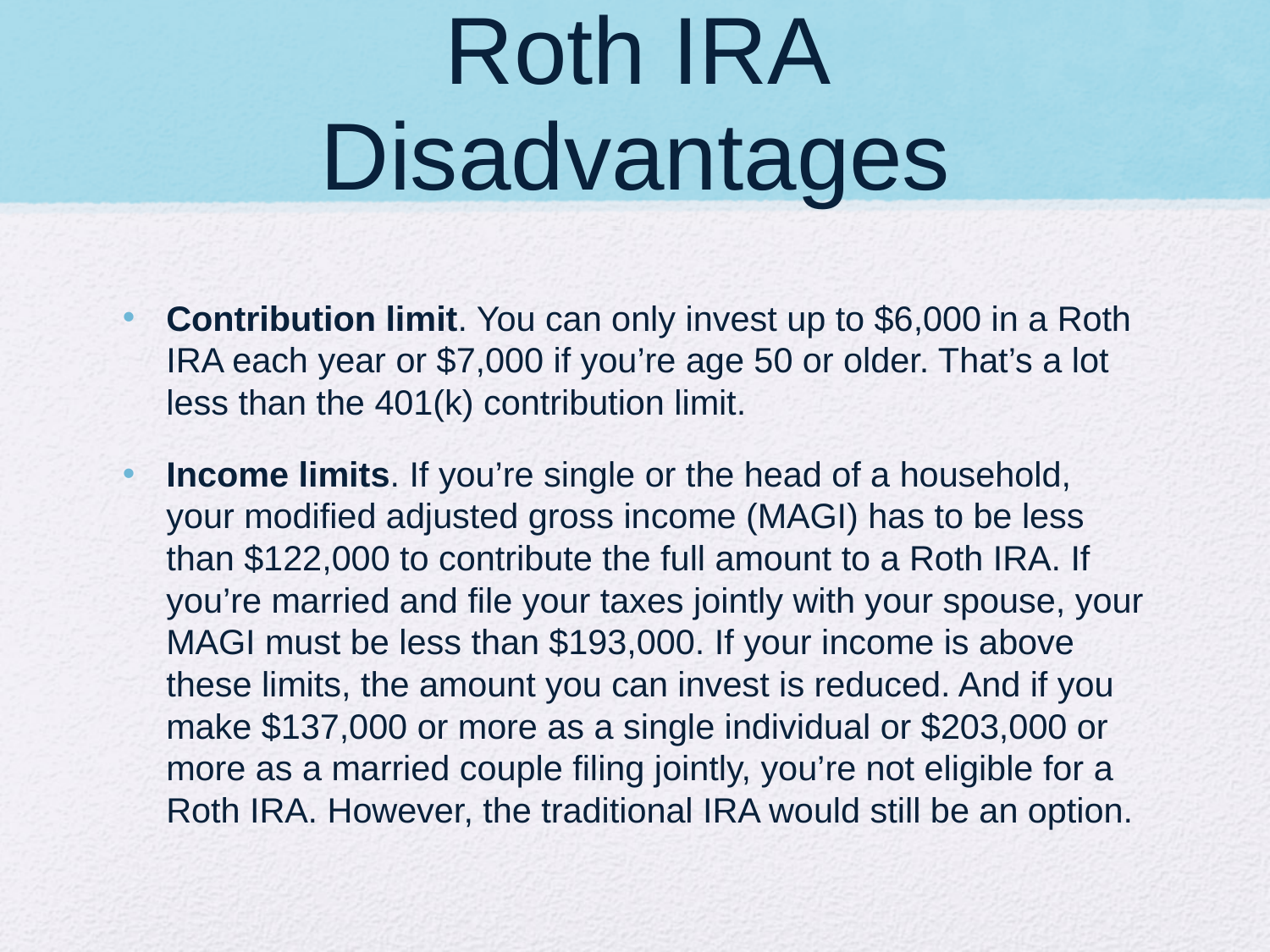

# Roth IRA Disadvantages
Contribution limit. You can only invest up to $6,000 in a Roth IRA each year or $7,000 if you’re age 50 or older. That’s a lot less than the 401(k) contribution limit.
Income limits. If you’re single or the head of a household, your modified adjusted gross income (MAGI) has to be less than $122,000 to contribute the full amount to a Roth IRA. If you’re married and file your taxes jointly with your spouse, your MAGI must be less than $193,000. If your income is above these limits, the amount you can invest is reduced. And if you make $137,000 or more as a single individual or $203,000 or more as a married couple filing jointly, you’re not eligible for a Roth IRA. However, the traditional IRA would still be an option.